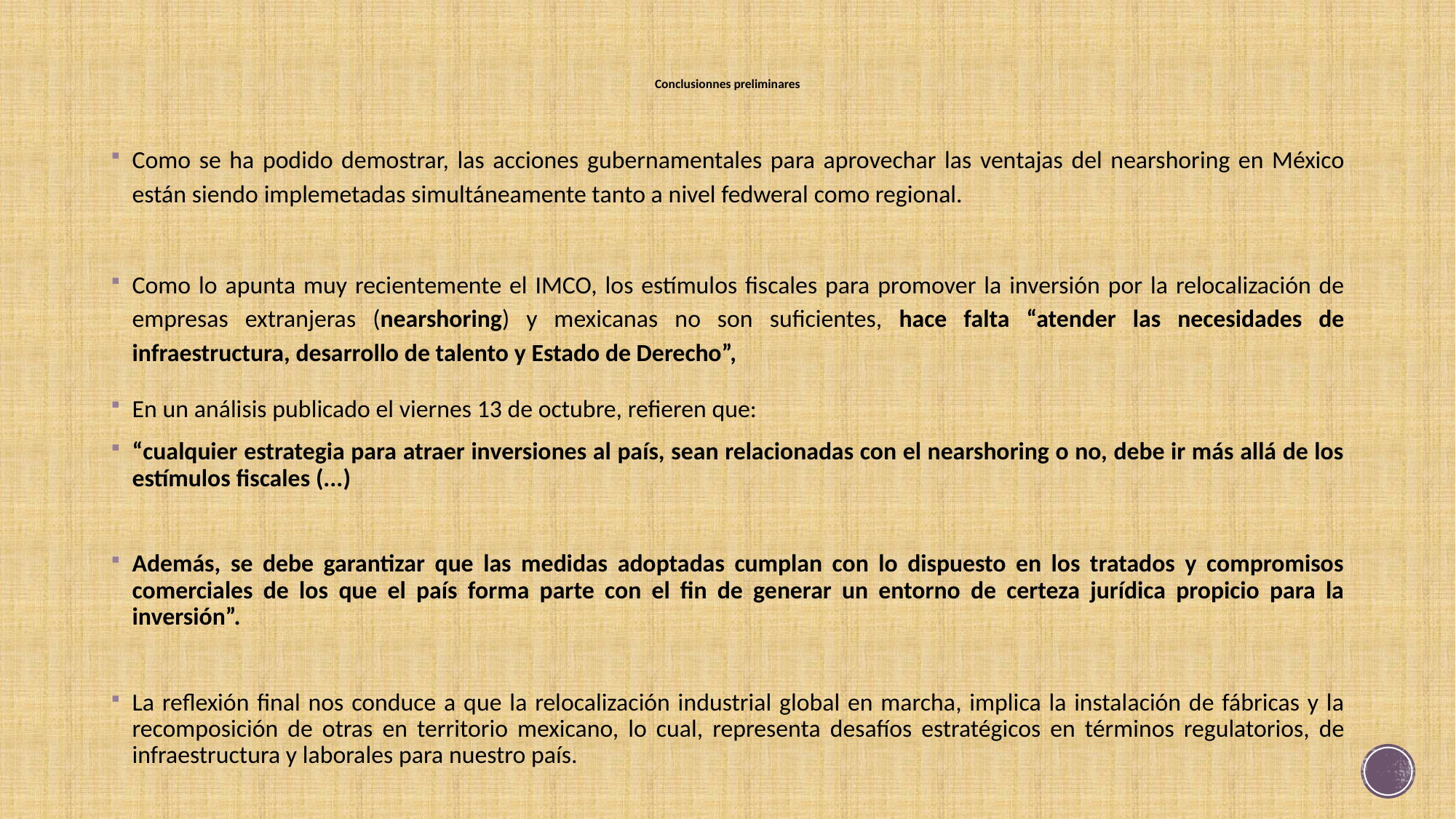

# Conclusionnes preliminares
Como se ha podido demostrar, las acciones gubernamentales para aprovechar las ventajas del nearshoring en México están siendo implemetadas simultáneamente tanto a nivel fedweral como regional.
Como lo apunta muy recientemente el IMCO, los estímulos fiscales para promover la inversión por la relocalización de empresas extranjeras (nearshoring) y mexicanas no son suficientes, hace falta “atender las necesidades de infraestructura, desarrollo de talento y Estado de Derecho”,
En un análisis publicado el viernes 13 de octubre, refieren que:
“cualquier estrategia para atraer inversiones al país, sean relacionadas con el nearshoring o no, debe ir más allá de los estímulos fiscales (...)

Además, se debe garantizar que las medidas adoptadas cumplan con lo dispuesto en los tratados y compromisos comerciales de los que el país forma parte con el fin de generar un entorno de certeza jurídica propicio para la inversión”.

La reflexión final nos conduce a que la relocalización industrial global en marcha, implica la instalación de fábricas y la recomposición de otras en territorio mexicano, lo cual, representa desafíos estratégicos en términos regulatorios, de infraestructura y laborales para nuestro país.